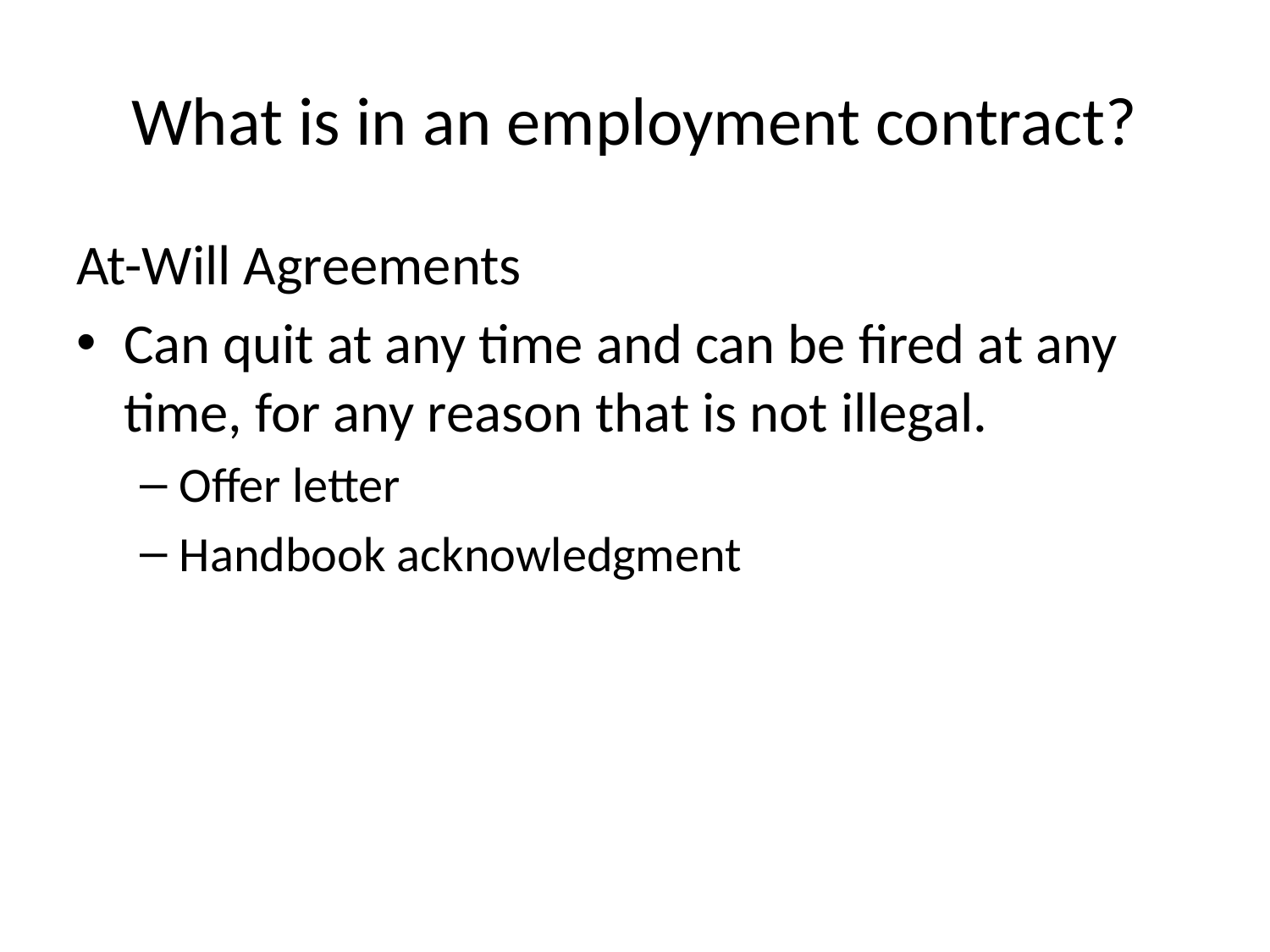

# What is in an employment contract?
At-Will Agreements
Can quit at any time and can be fired at any time, for any reason that is not illegal.
Offer letter
Handbook acknowledgment